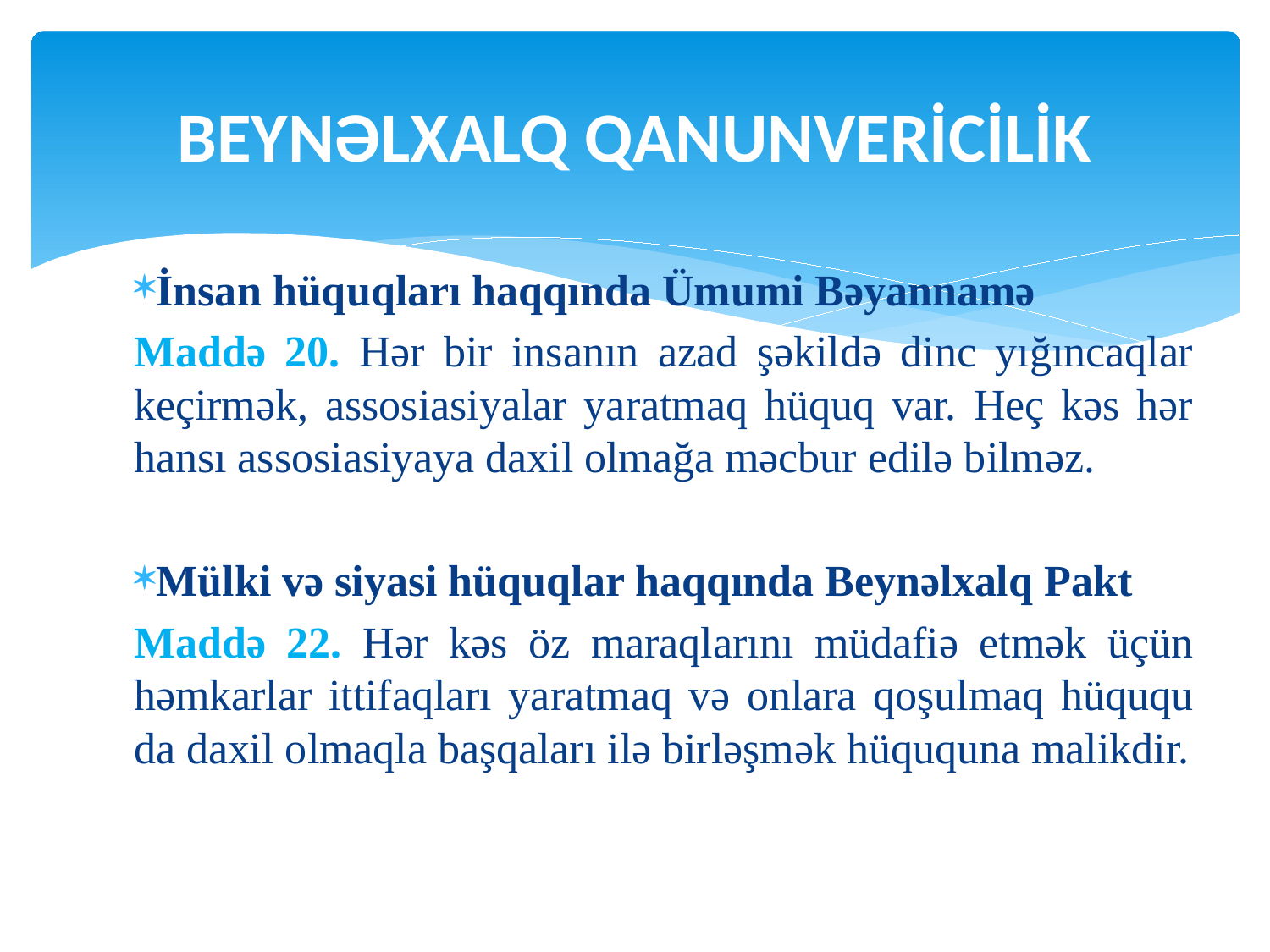

# Beynəlxalq QANUNVERİCİLİK
İnsan hüquqları haqqında Ümumi Bəyannamə
Maddə 20. Hər bir insanın azad şəkildə dinc yığıncaqlar keçirmək, assosiasiyalar yaratmaq hüquq var. Heç kəs hər hansı assosiasiyaya daxil olmağa məcbur edilə bilməz.

Mülki və siyasi hüquqlar haqqında Beynəlxalq Pakt
Maddə 22. Hər kəs öz maraqlarını müdafiə etmək üçün həmkarlar ittifaqları yaratmaq və onlara qoşulmaq hüququ da daxil olmaqla başqaları ilə birləşmək hüququna malikdir.